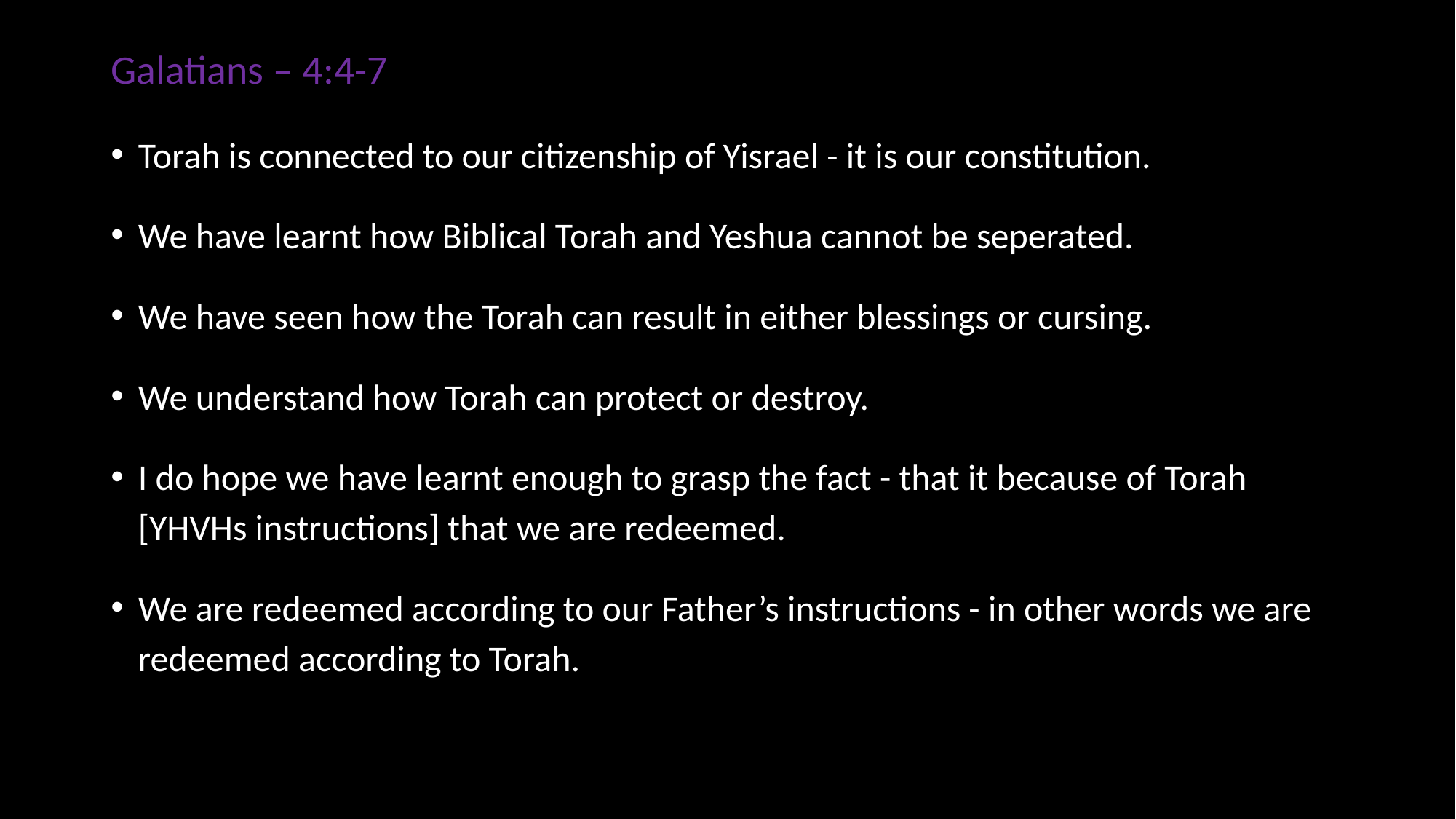

# Galatians – 4:4-7
Torah is connected to our citizenship of Yisrael - it is our constitution.
We have learnt how Biblical Torah and Yeshua cannot be seperated.
We have seen how the Torah can result in either blessings or cursing.
We understand how Torah can protect or destroy.
I do hope we have learnt enough to grasp the fact - that it because of Torah [YHVHs instructions] that we are redeemed.
We are redeemed according to our Father’s instructions - in other words we are redeemed according to Torah.